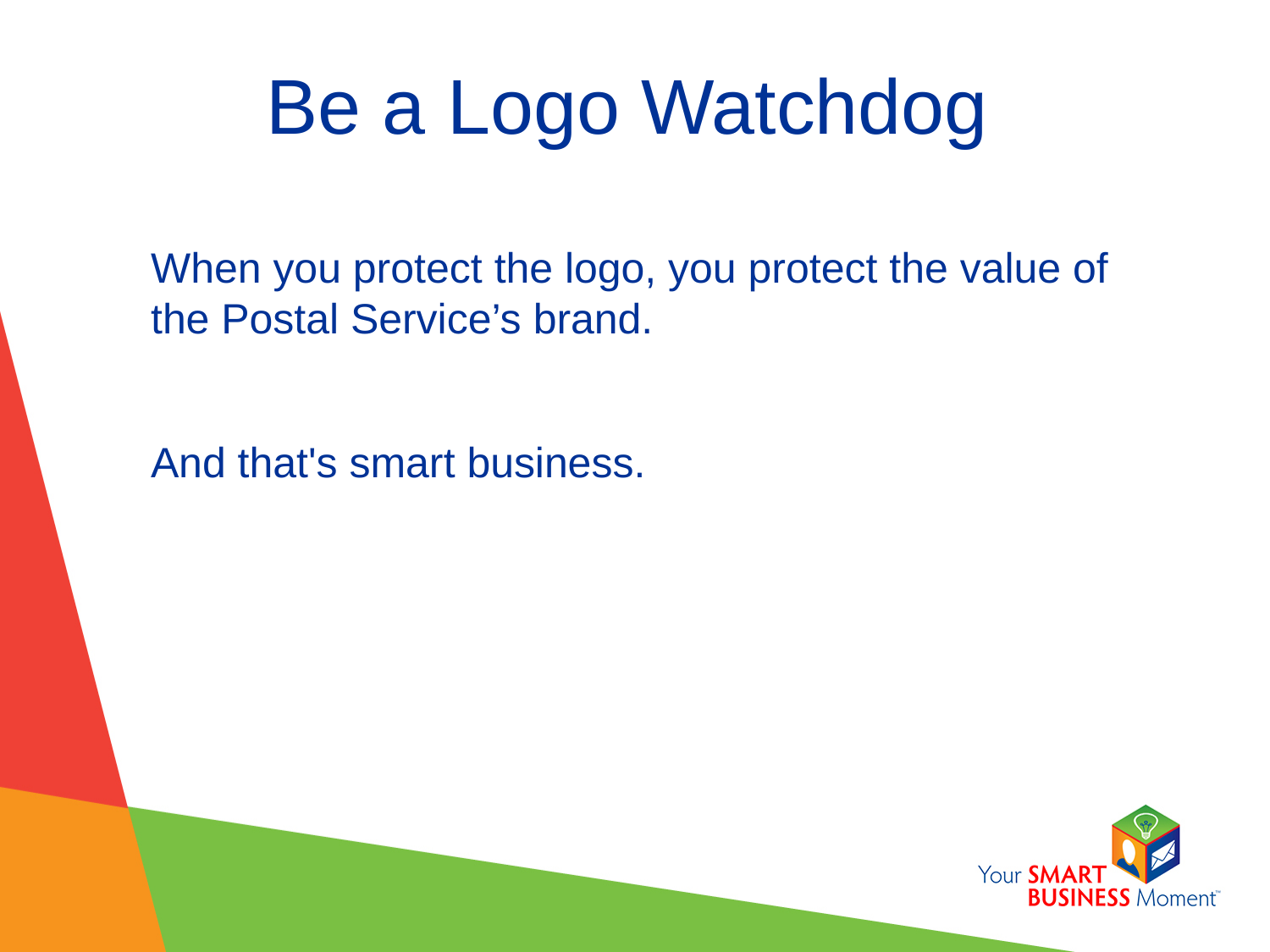

# Be a Logo Watchdog

When you protect the logo, you protect the value of the Postal Service’s brand.

And that's smart business.